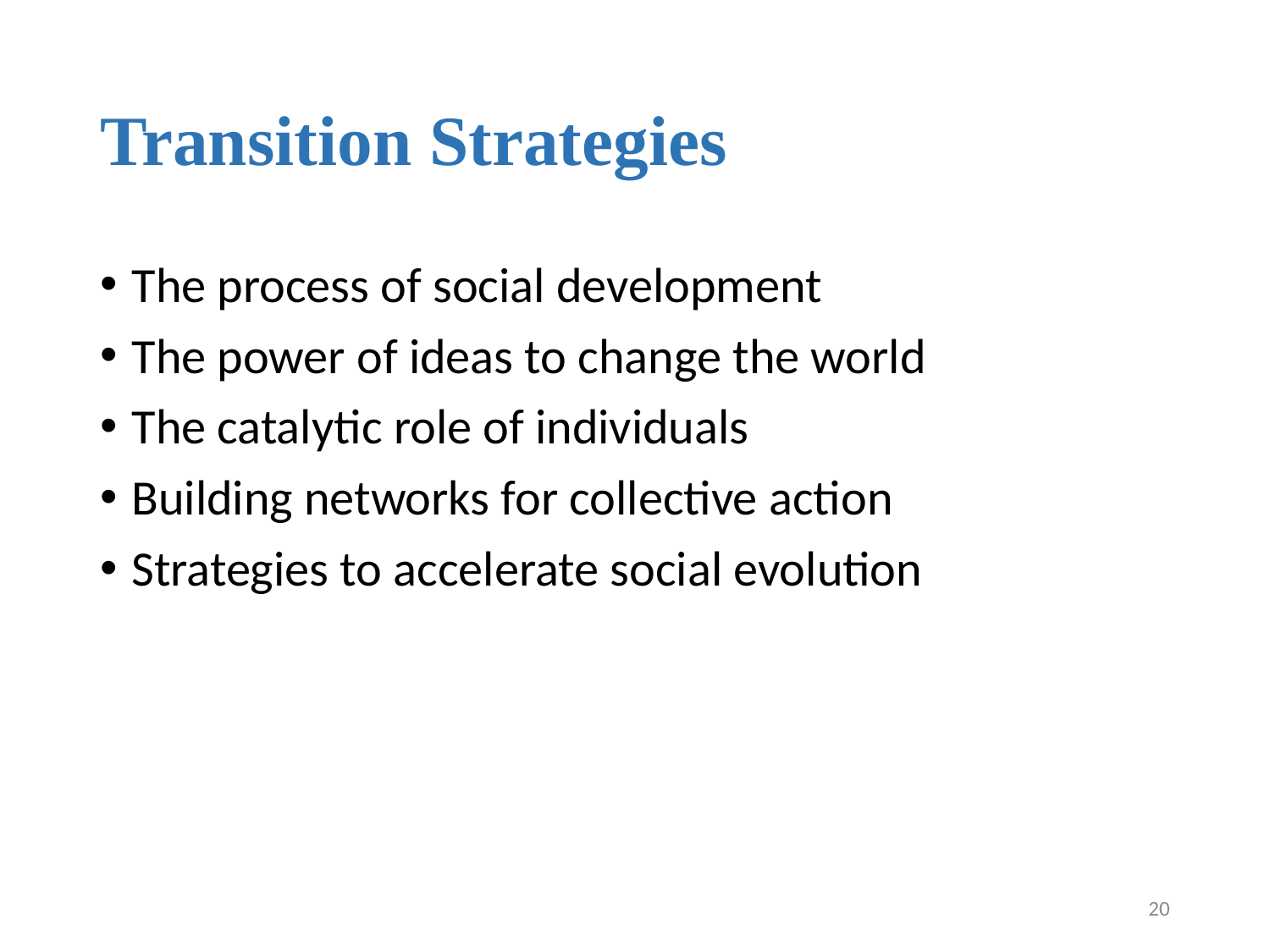

# Transition Strategies
The process of social development
The power of ideas to change the world
The catalytic role of individuals
Building networks for collective action
Strategies to accelerate social evolution

20